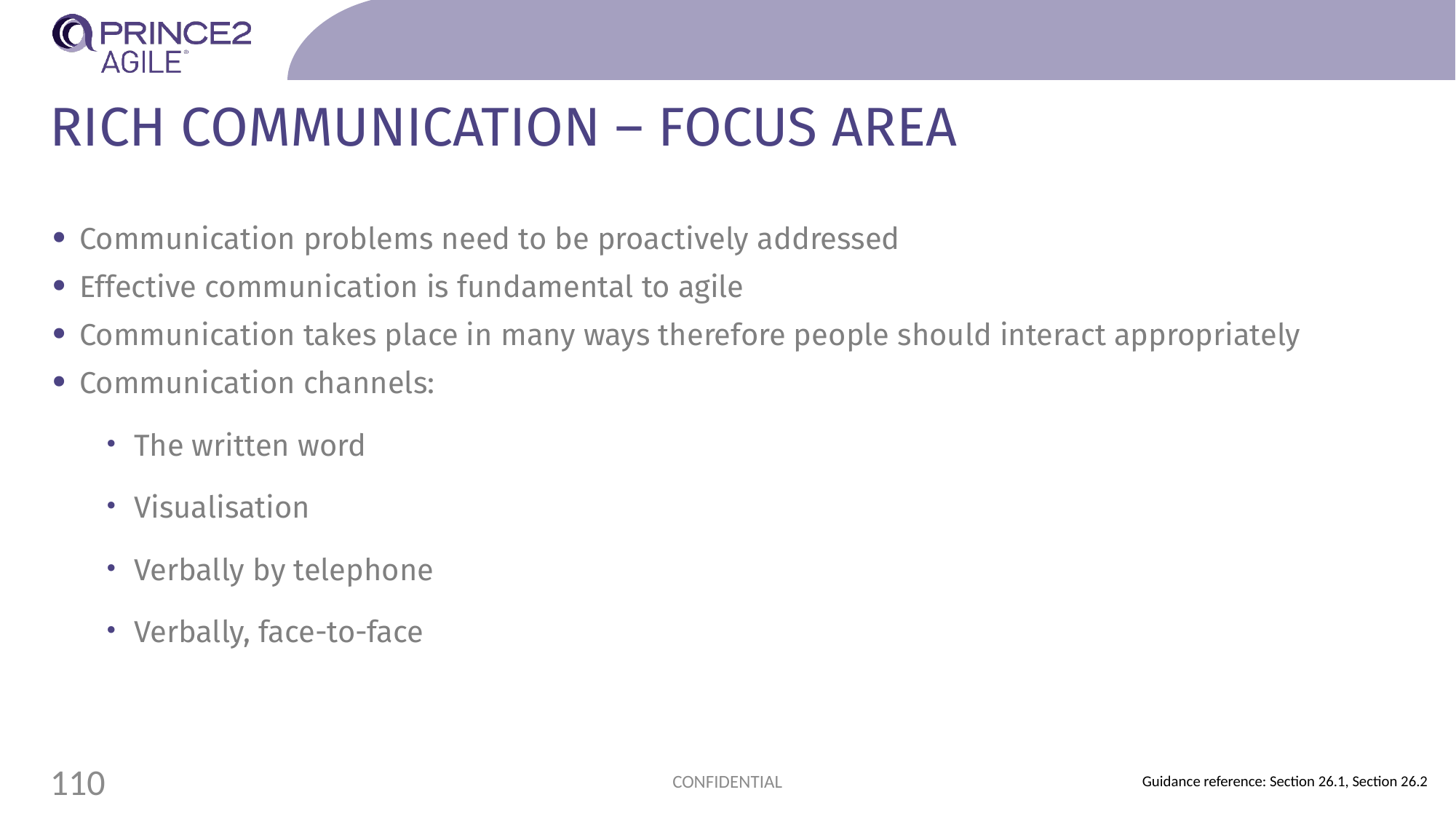

# Rich communication – focus area
Communication problems need to be proactively addressed
Effective communication is fundamental to agile
Communication takes place in many ways therefore people should interact appropriately
Communication channels:
The written word
Visualisation
Verbally by telephone
Verbally, face-to-face

CONFIDENTIAL
110
Guidance reference: Section 26.1, Section 26.2